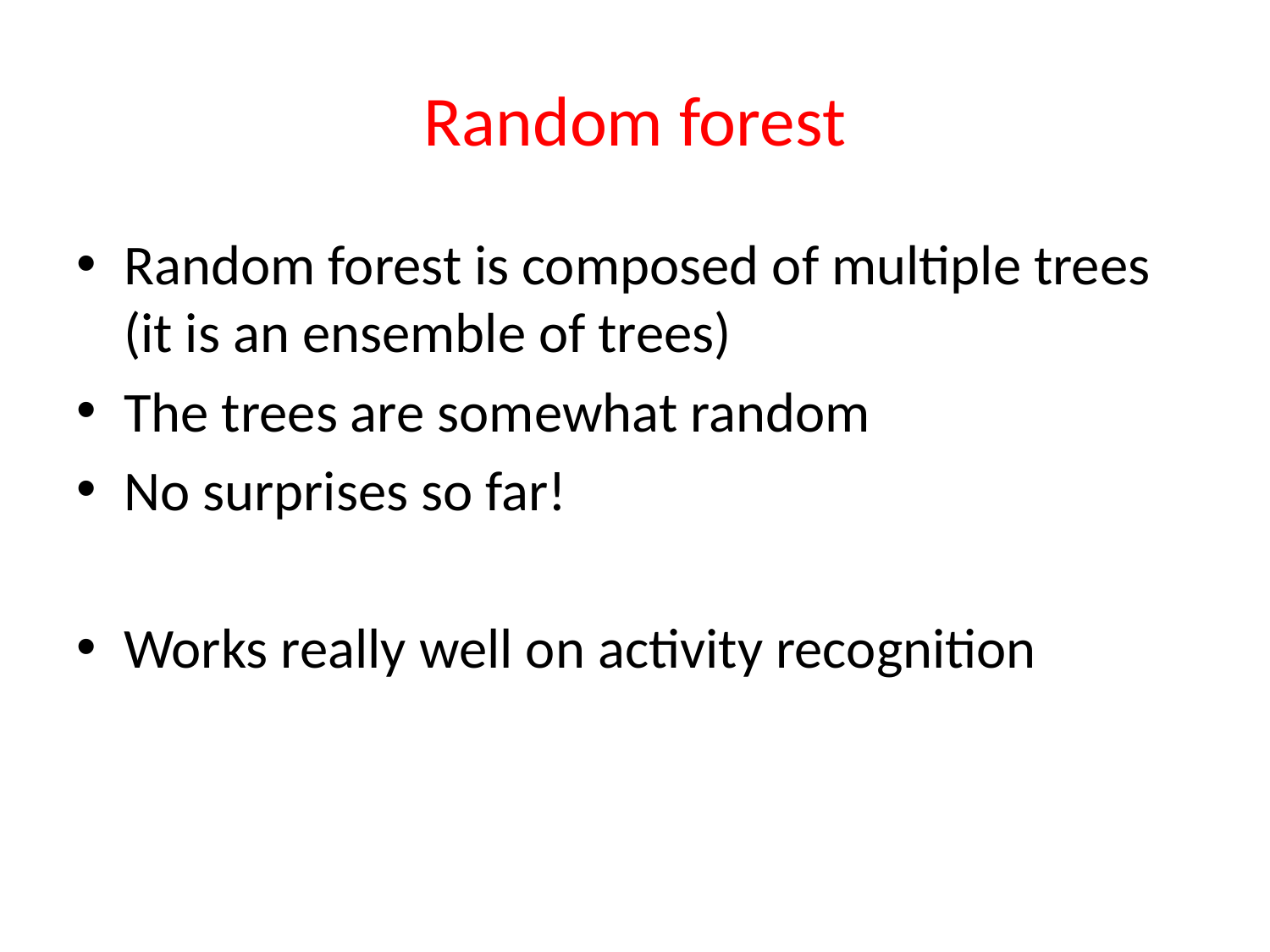

# Random forest
Random forest is composed of multiple trees
(it is an ensemble of trees)
The trees are somewhat random
No surprises so far!

Works really well on activity recognition